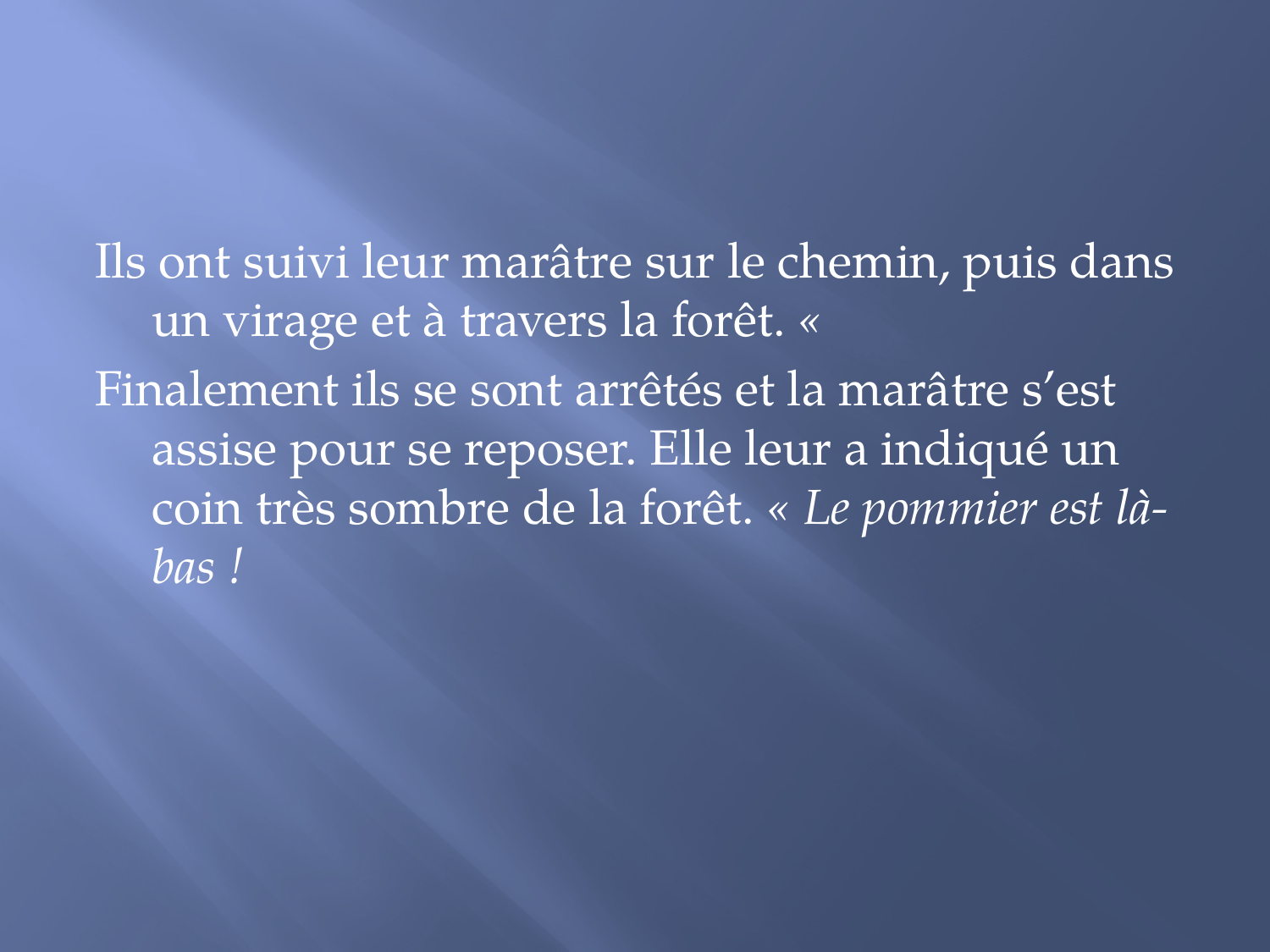

#
Ils ont suivi leur marâtre sur le chemin, puis dans un virage et à travers la forêt. «
Finalement ils se sont arrêtés et la marâtre s’est assise pour se reposer. Elle leur a indiqué un coin très sombre de la forêt. « Le pommier est là-bas !